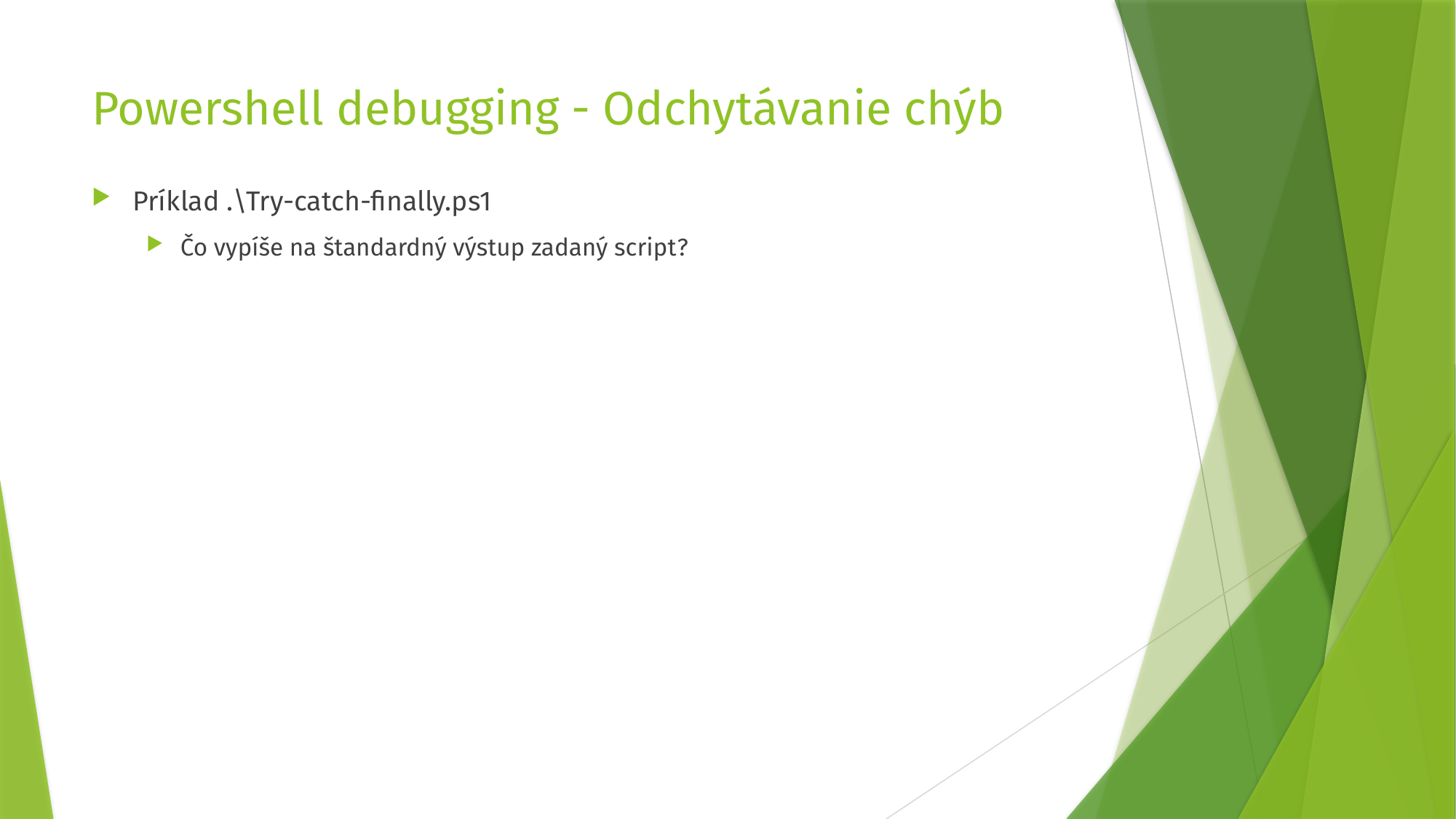

# Powershell debugging - Odchytávanie chýb
Príklad .\Try-catch-finally.ps1
Čo vypíše na štandardný výstup zadaný script?